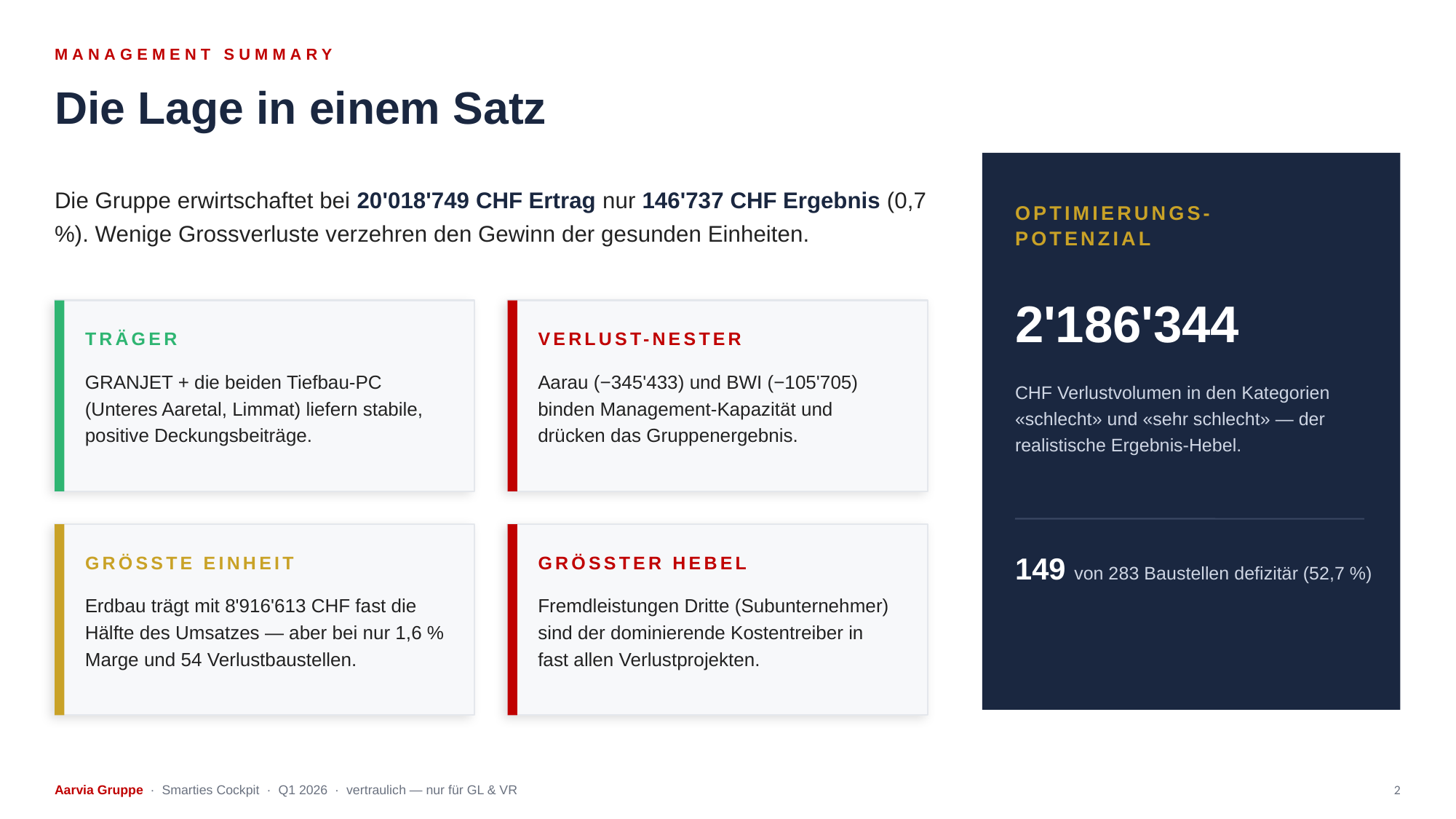

MANAGEMENT SUMMARY
Die Lage in einem Satz

Die Gruppe erwirtschaftet bei 20'018'749 CHF Ertrag nur 146'737 CHF Ergebnis (0,7 %). Wenige Grossverluste verzehren den Gewinn der gesunden Einheiten.
OPTIMIERUNGS-
POTENZIAL
2'186'344

TRÄGER
VERLUST-NESTER
GRANJET + die beiden Tiefbau-PC (Unteres Aaretal, Limmat) liefern stabile, positive Deckungsbeiträge.
Aarau (−345'433) und BWI (−105'705) binden Management-Kapazität und drücken das Gruppenergebnis.
CHF Verlustvolumen in den Kategorien «schlecht» und «sehr schlecht» — der realistische Ergebnis-Hebel.

149 von 283 Baustellen defizitär (52,7 %)
GRÖSSTE EINHEIT
GRÖSSTER HEBEL
Erdbau trägt mit 8'916'613 CHF fast die Hälfte des Umsatzes — aber bei nur 1,6 % Marge und 54 Verlustbaustellen.
Fremdleistungen Dritte (Subunternehmer) sind der dominierende Kostentreiber in fast allen Verlustprojekten.
Aarvia Gruppe  ·  Smarties Cockpit  ·  Q1 2026  ·  vertraulich — nur für GL & VR
2